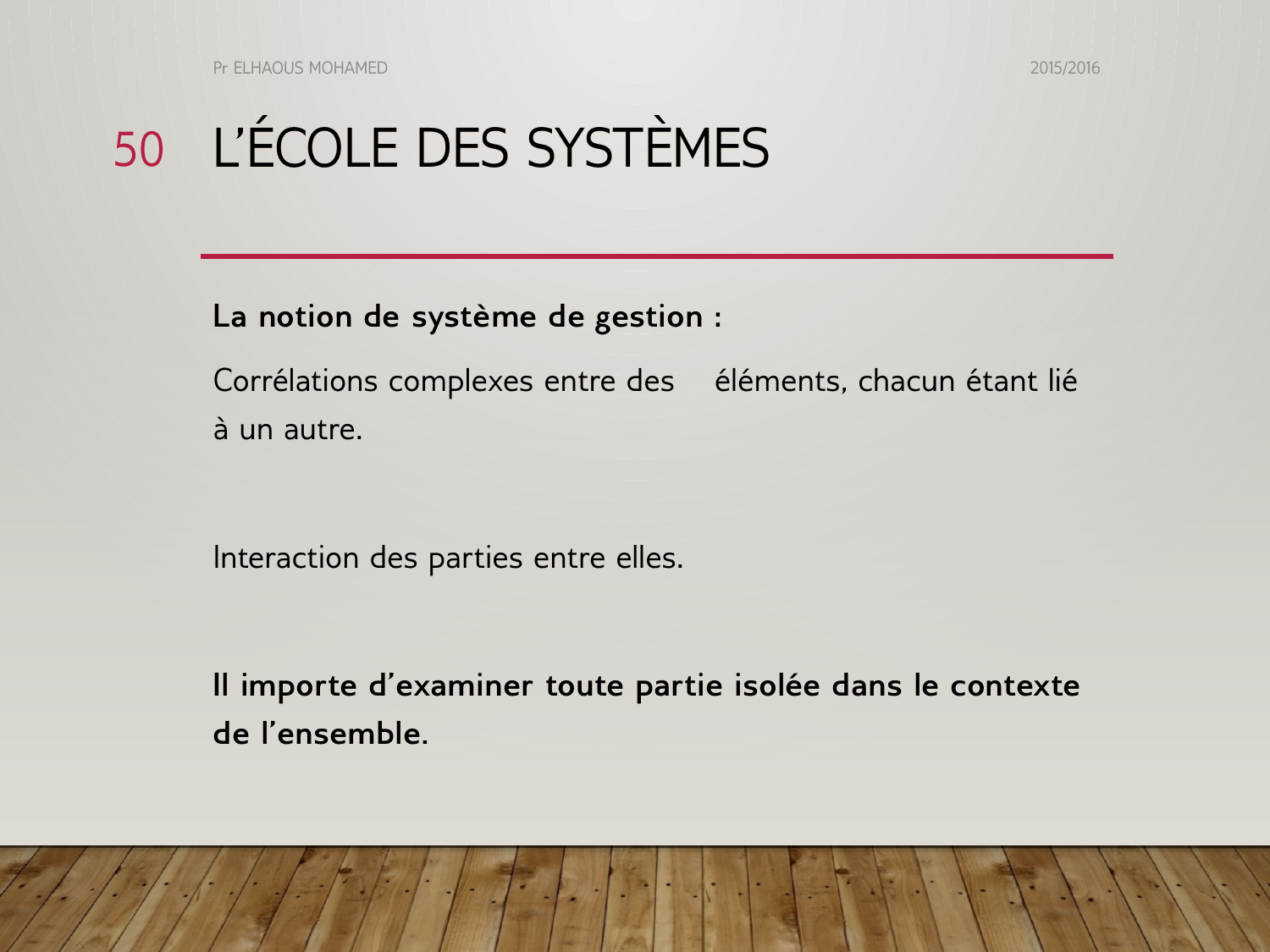

Pr ELHAOUS MOHAMED
2015/2016
50
# L’école des systèmes
La notion de système de gestion :
Corrélations complexes entre des    éléments, chacun étant lié à un autre.

Interaction des parties entre elles.

Il importe d’examiner toute partie isolée dans le contexte de l’ensemble.